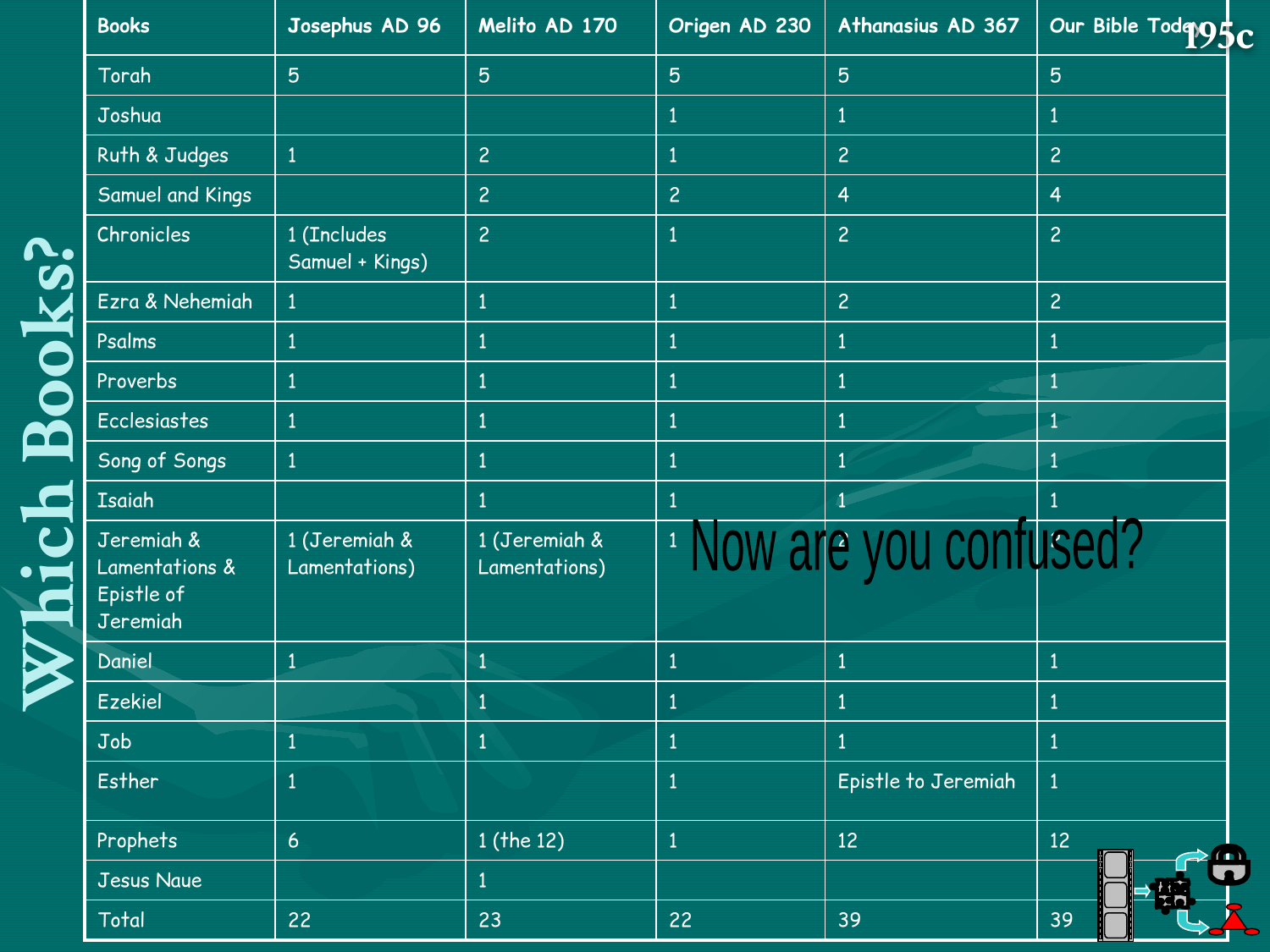

195c
| Books | Josephus AD 96 | Melito AD 170 | Origen AD 230 | Athanasius AD 367 | Our Bible Today |
| --- | --- | --- | --- | --- | --- |
| Torah | 5 | 5 | 5 | 5 | 5 |
| Joshua |  |  | 1 | 1 | 1 |
| Ruth & Judges | 1 | 2 | 1 | 2 | 2 |
| Samuel and Kings |  | 2 | 2 | 4 | 4 |
| Chronicles | 1 (Includes Samuel + Kings) | 2 | 1 | 2 | 2 |
| Ezra & Nehemiah | 1 | 1 | 1 | 2 | 2 |
| Psalms | 1 | 1 | 1 | 1 | 1 |
| Proverbs | 1 | 1 | 1 | 1 | 1 |
| Ecclesiastes | 1 | 1 | 1 | 1 | 1 |
| Song of Songs | 1 | 1 | 1 | 1 | 1 |
| Isaiah |  | 1 | 1 | 1 | 1 |
| Jeremiah & Lamentations & Epistle of Jeremiah | 1 (Jeremiah & Lamentations) | 1 (Jeremiah & Lamentations) | 1 | 2 | 2 |
| Daniel | 1 | 1 | 1 | 1 | 1 |
| Ezekiel |  | 1 | 1 | 1 | 1 |
| Job | 1 | 1 | 1 | 1 | 1 |
| Esther | 1 |  | 1 | Epistle to Jeremiah | 1 |
| Prophets | 6 | 1 (the 12) | 1 | 12 | 12 |
| Jesus Naue |  | 1 |  |  |  |
| Total | 22 | 23 | 22 | 39 | 39 |
# Which Books?
Now are you confused?